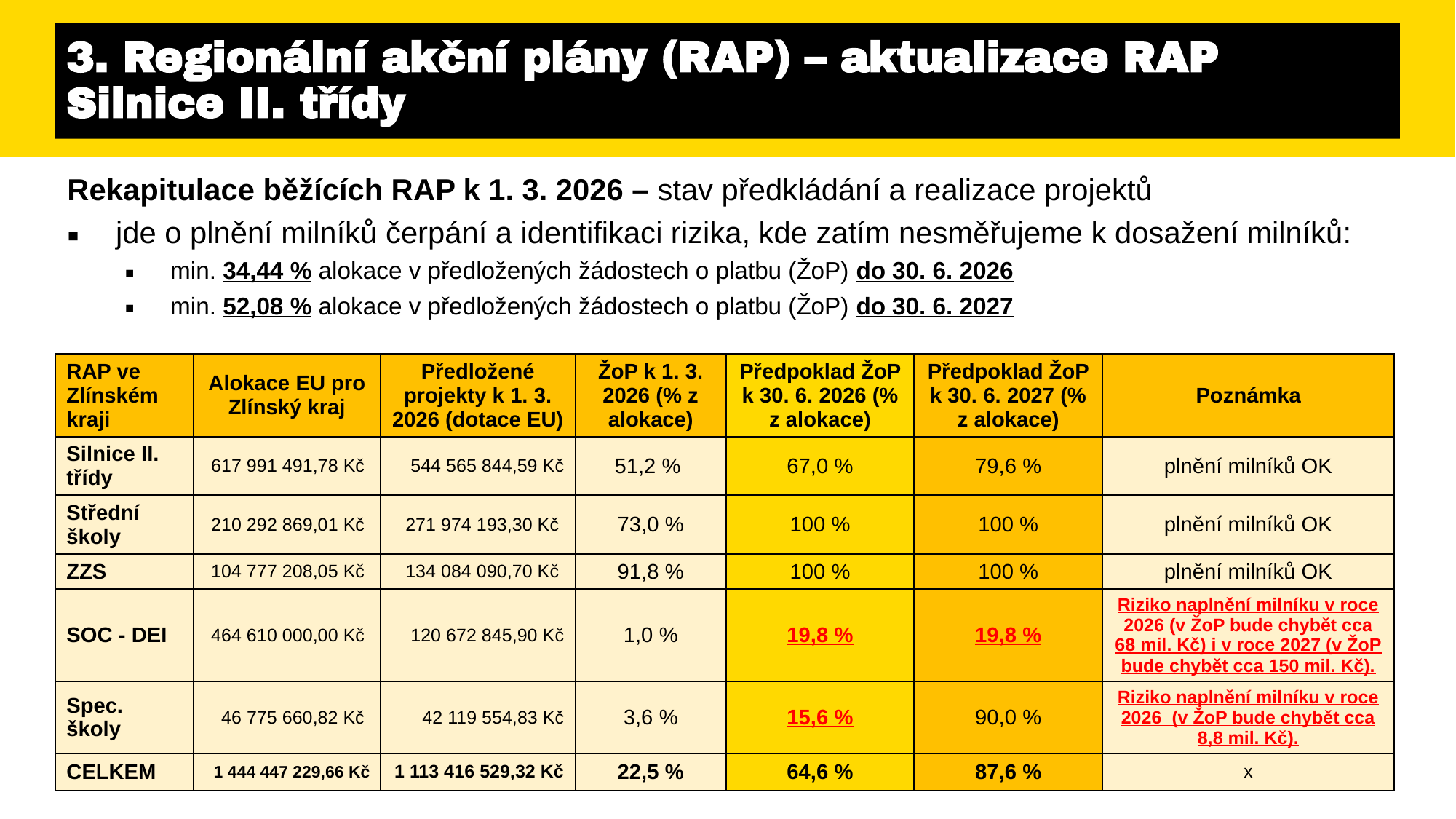

# 3. Regionální akční plány (RAP) – aktualizace RAP Silnice II. třídy
Rekapitulace běžících RAP k 1. 3. 2026 – stav předkládání a realizace projektů
jde o plnění milníků čerpání a identifikaci rizika, kde zatím nesměřujeme k dosažení milníků:
min. 34,44 % alokace v předložených žádostech o platbu (ŽoP) do 30. 6. 2026
min. 52,08 % alokace v předložených žádostech o platbu (ŽoP) do 30. 6. 2027

| RAP ve Zlínském kraji | Alokace EU pro Zlínský kraj | Předložené projekty k 1. 3. 2026 (dotace EU) | ŽoP k 1. 3. 2026 (% z alokace) | Předpoklad ŽoP k 30. 6. 2026 (% z alokace) | Předpoklad ŽoP k 30. 6. 2027 (% z alokace) | Poznámka |
| --- | --- | --- | --- | --- | --- | --- |
| Silnice II. třídy | 617 991 491,78 Kč | 544 565 844,59 Kč | 51,2 % | 67,0 % | 79,6 % | plnění milníků OK |
| Střední školy | 210 292 869,01 Kč | 271 974 193,30 Kč | 73,0 % | 100 % | 100 % | plnění milníků OK |
| ZZS | 104 777 208,05 Kč | 134 084 090,70 Kč | 91,8 % | 100 % | 100 % | plnění milníků OK |
| SOC - DEI | 464 610 000,00 Kč | 120 672 845,90 Kč | 1,0 % | 19,8 % | 19,8 % | Riziko naplnění milníku v roce 2026 (v ŽoP bude chybět cca 68 mil. Kč) i v roce 2027 (v ŽoP bude chybět cca 150 mil. Kč). |
| Spec. školy | 46 775 660,82 Kč | 42 119 554,83 Kč | 3,6 % | 15,6 % | 90,0 % | Riziko naplnění milníku v roce 2026 (v ŽoP bude chybět cca 8,8 mil. Kč). |
| CELKEM | 1 444 447 229,66 Kč | 1 113 416 529,32 Kč | 22,5 % | 64,6 % | 87,6 % | x |